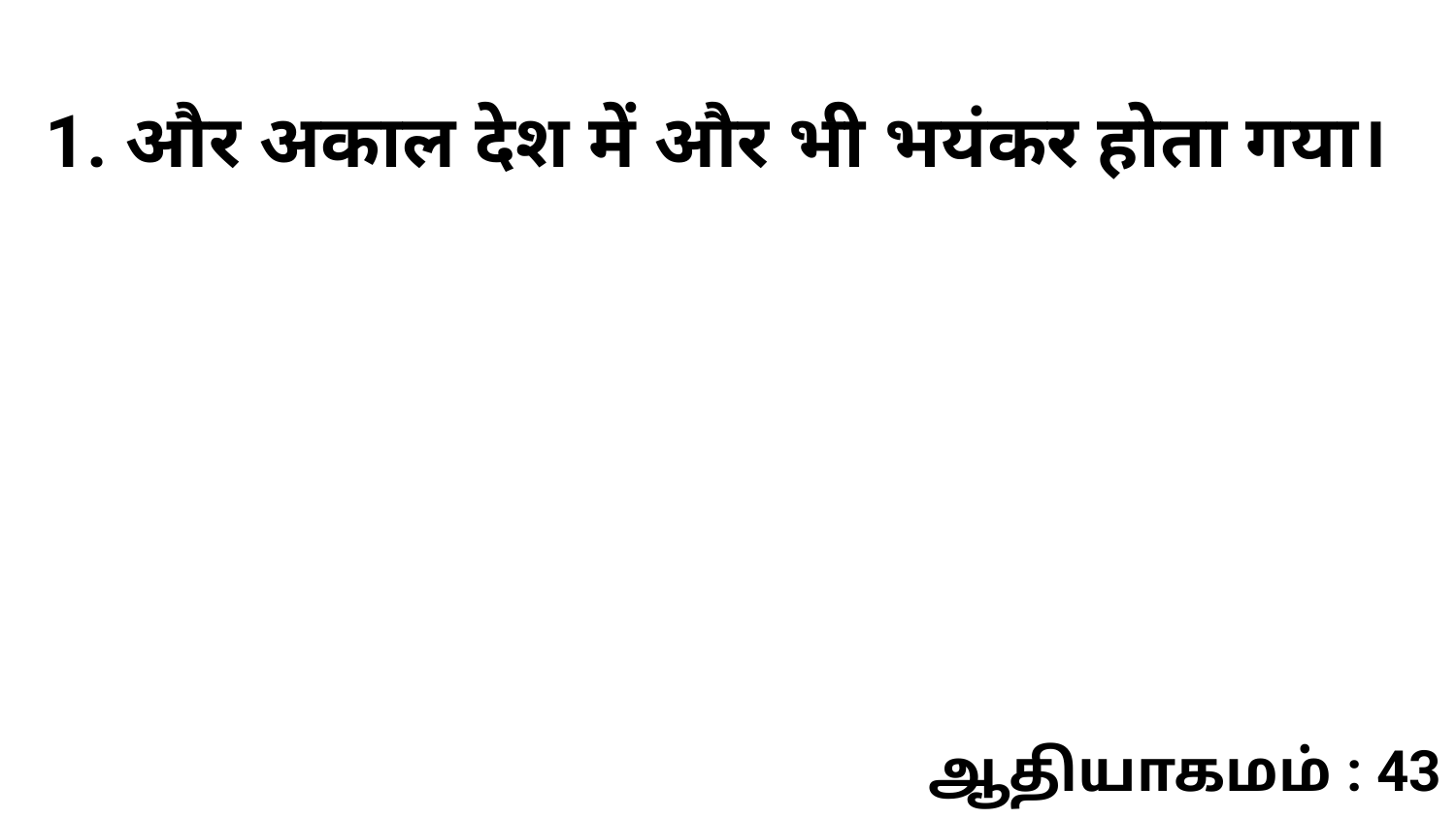

1. और अकाल देश में और भी भयंकर होता गया।
ஆதியாகமம் : 43